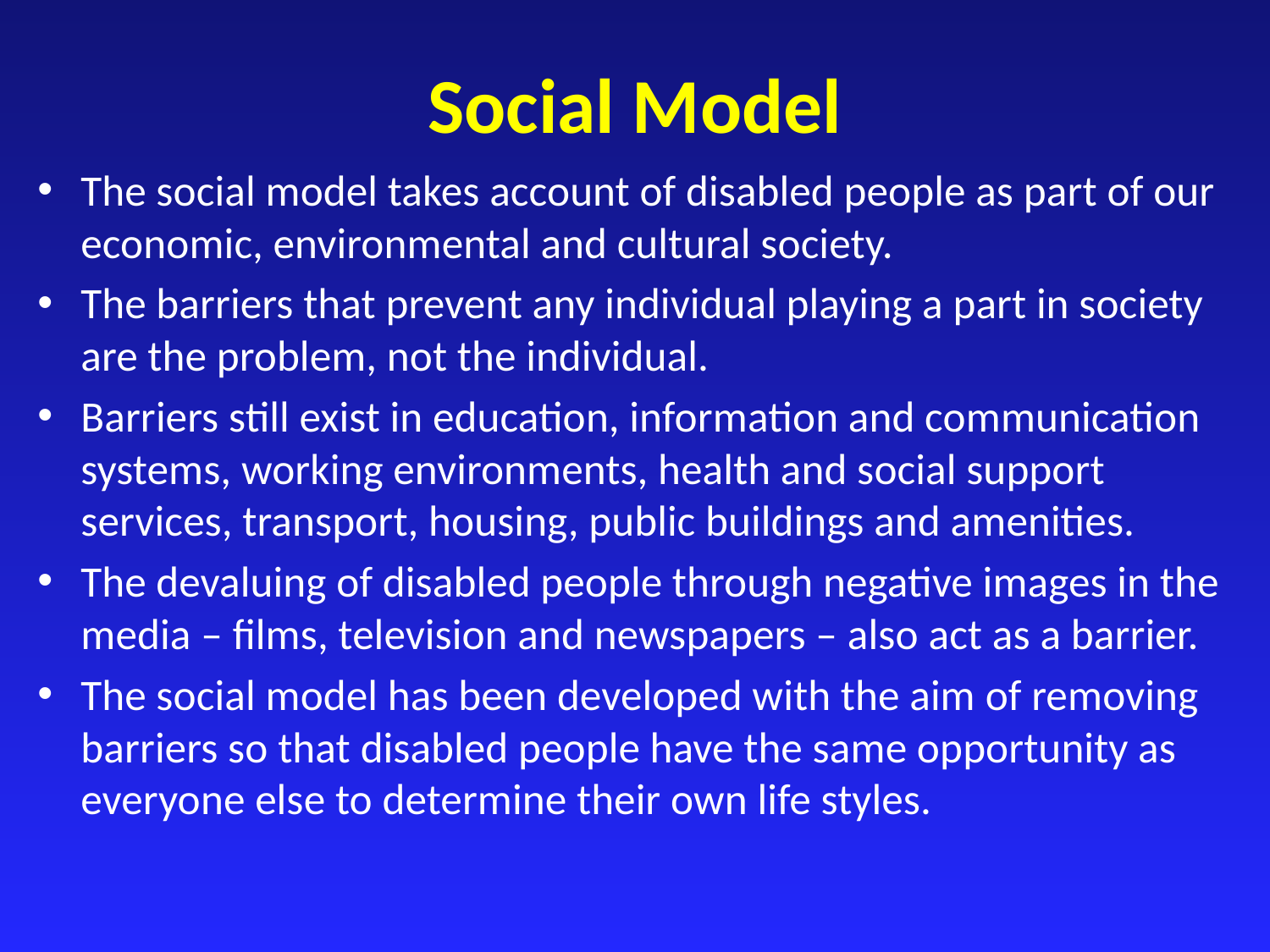

# Social Model
The social model takes account of disabled people as part of our economic, environmental and cultural society.
The barriers that prevent any individual playing a part in society are the problem, not the individual.
Barriers still exist in education, information and communication systems, working environments, health and social support services, transport, housing, public buildings and amenities.
The devaluing of disabled people through negative images in the media – films, television and newspapers – also act as a barrier.
The social model has been developed with the aim of removing barriers so that disabled people have the same opportunity as everyone else to determine their own life styles.